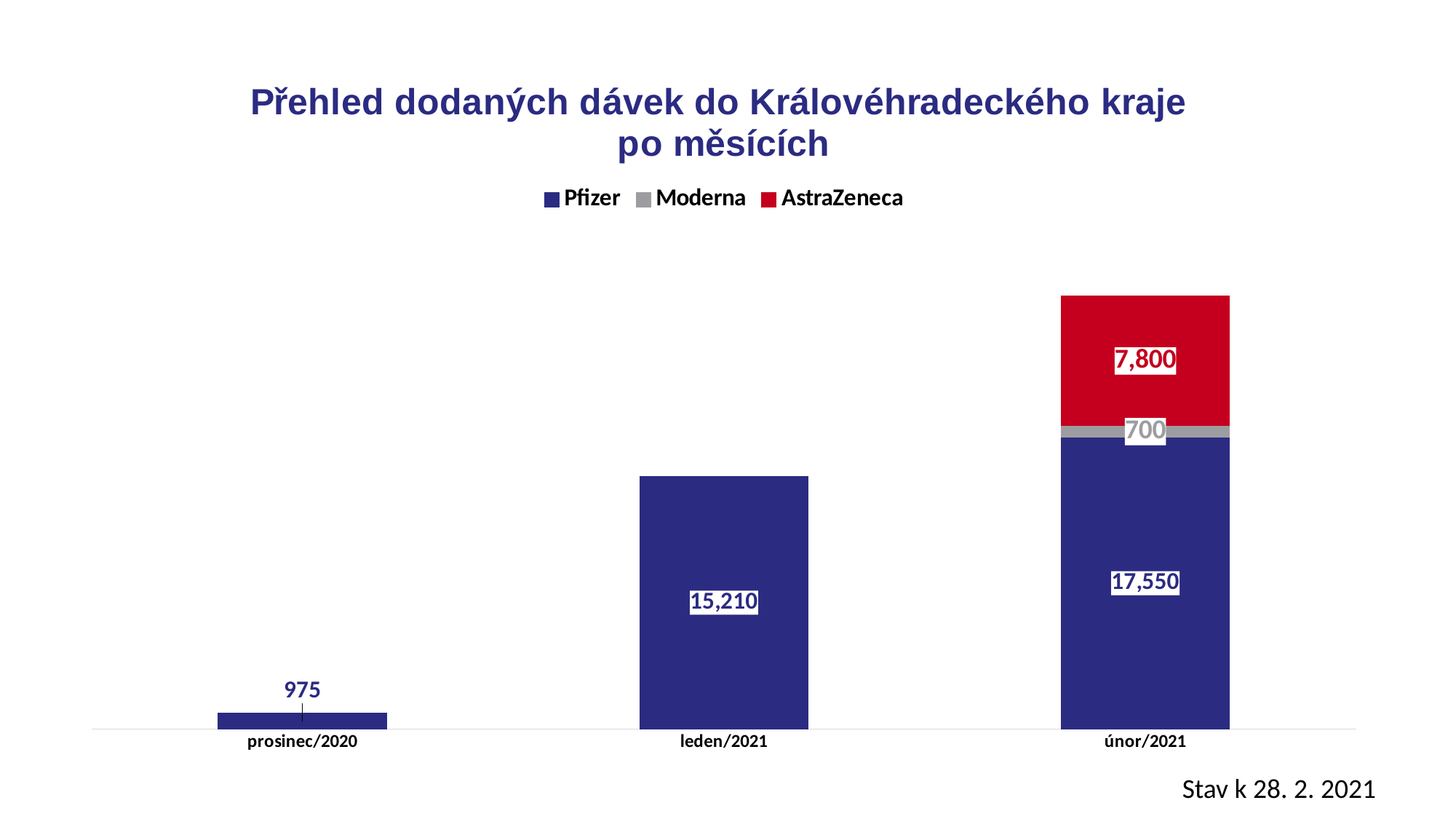

### Chart: Přehled dodaných dávek do Královéhradeckého kraje
po měsících

| Category | Pfizer | Moderna | AstraZeneca |
|---|---|---|---|
| prosinec/2020 | 975.0 | 0.0 | 0.0 |
| leden/2021 | 15210.0 | 0.0 | 0.0 |
| únor/2021 | 17550.0 | 700.0 | 7800.0 |
Stav k 28. 2. 2021